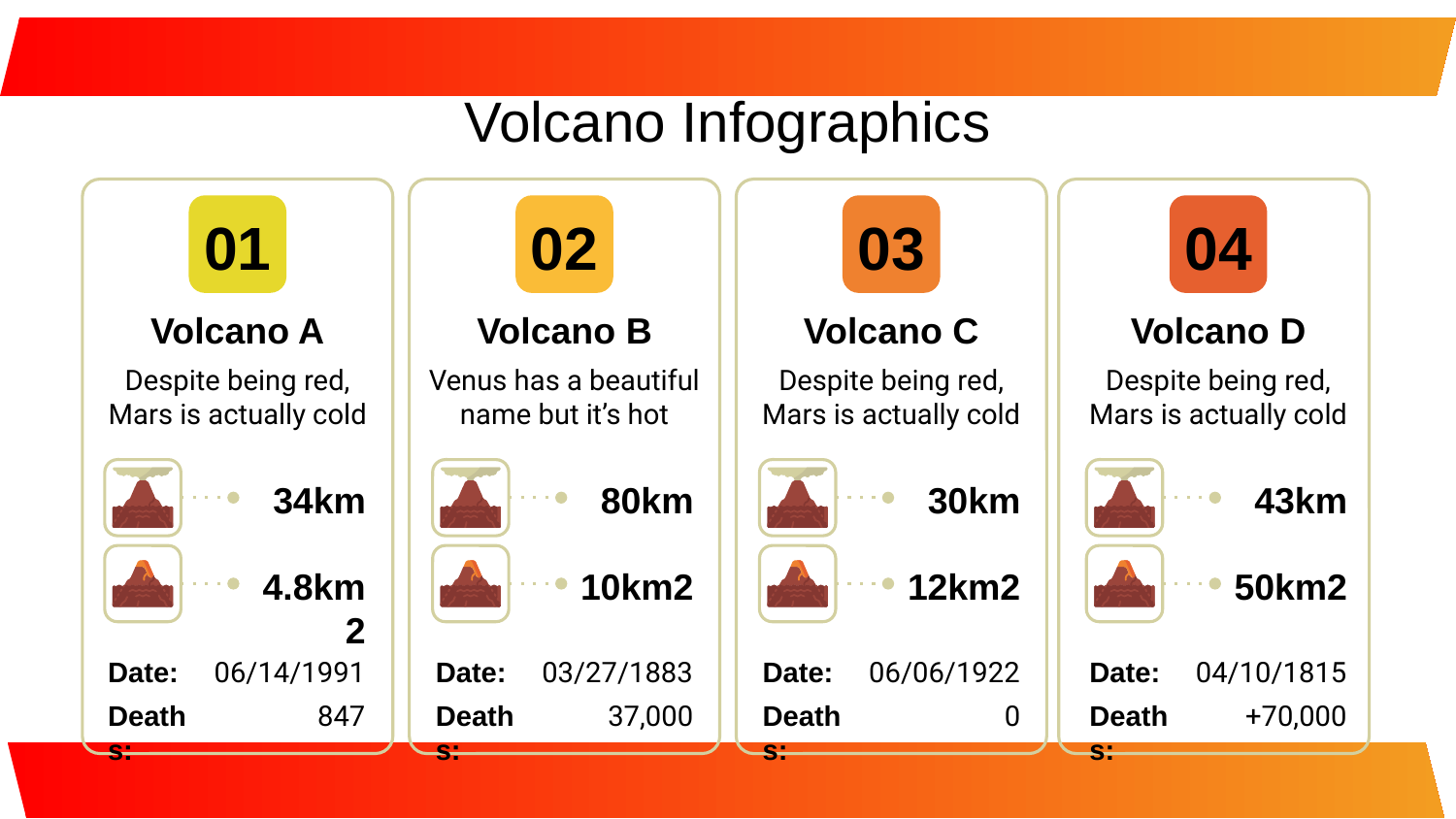

# Volcano Infographics

01
Volcano A
Despite being red, Mars is actually cold
34km
4.8km2
Date:
06/14/1991
Deaths:
847
02
Volcano B
Venus has a beautiful name but it’s hot
80km
10km2
Date:
03/27/1883
Deaths:
37,000
03
Volcano C
Despite being red, Mars is actually cold
30km
12km2
Date:
06/06/1922
Deaths:
0
04
Volcano D
Despite being red, Mars is actually cold
43km
50km2
Date:
04/10/1815
Deaths:
+70,000